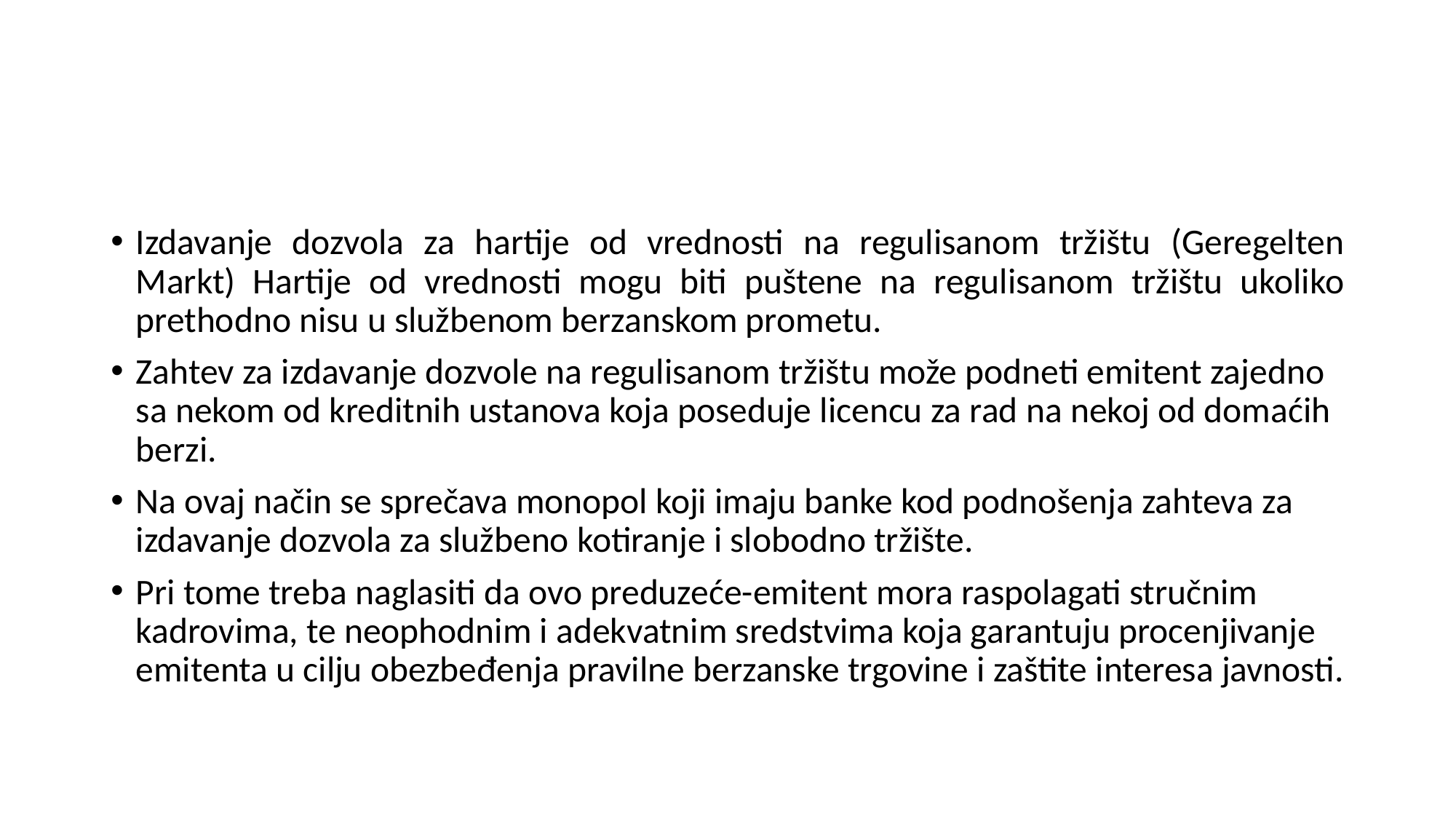

#
Izdavanje dozvola za hartije od vrednosti na regulisanom tržištu (Geregelten Markt) Hartije od vrednosti mogu biti puštene na regulisanom tržištu ukoliko prethodno nisu u službenom berzanskom prometu.
Zahtev za izdavanje dozvole na regulisanom tržištu može podneti emitent zajedno sa nekom od kreditnih ustanova koja poseduje licencu za rad na nekoj od domaćih berzi.
Na ovaj način se sprečava monopol koji imaju banke kod podnošenja zahteva za izdavanje dozvola za službeno kotiranje i slobodno tržište.
Pri tome treba naglasiti da ovo preduzeće-emitent mora raspolagati stručnim kadrovima, te neophodnim i adekvatnim sredstvima koja garantuju procenjivanje emitenta u cilju obezbeđenja pravilne berzanske trgovine i zaštite interesa javnosti.